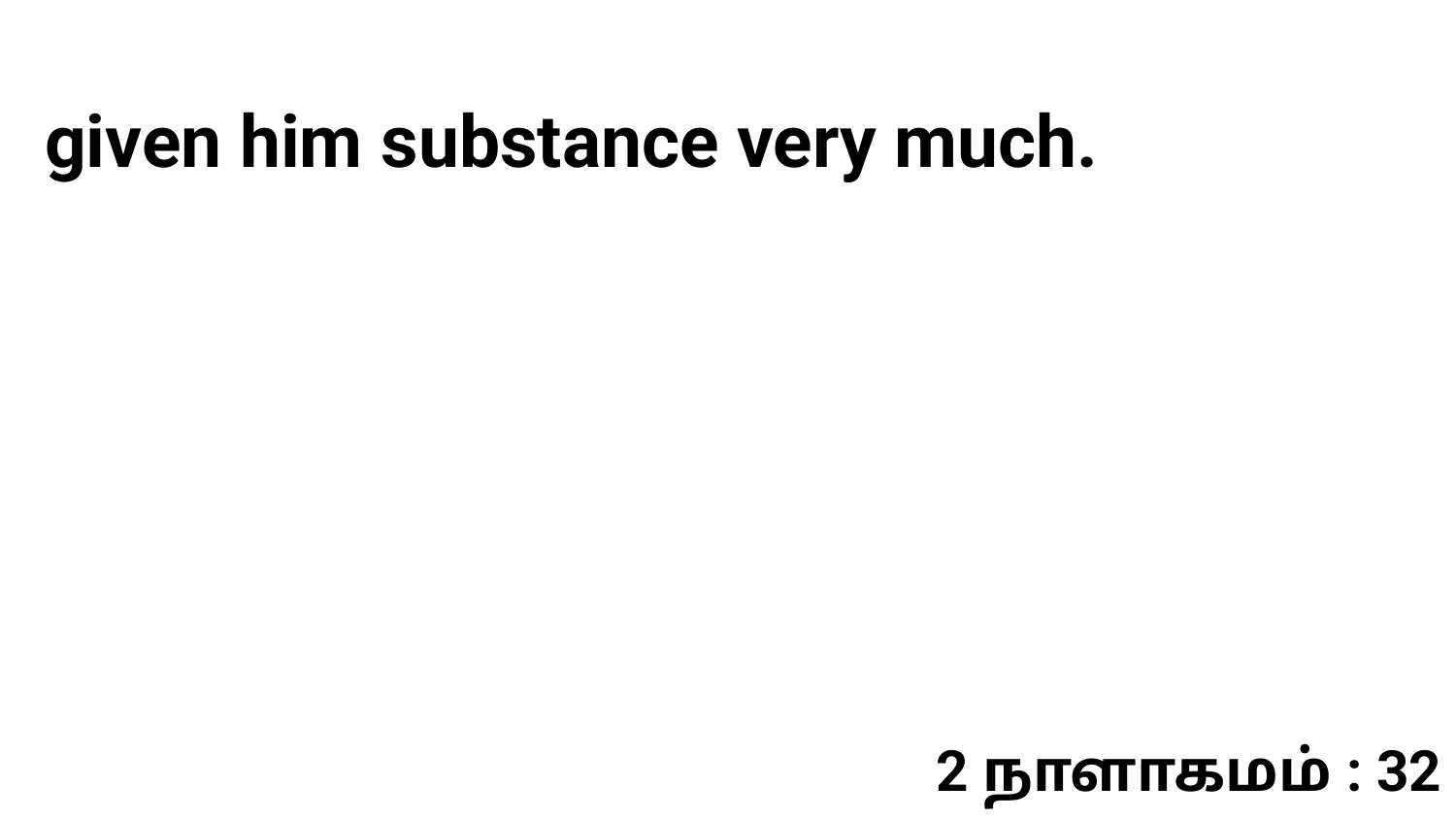

given him substance very much.
2 நாளாகமம் : 32